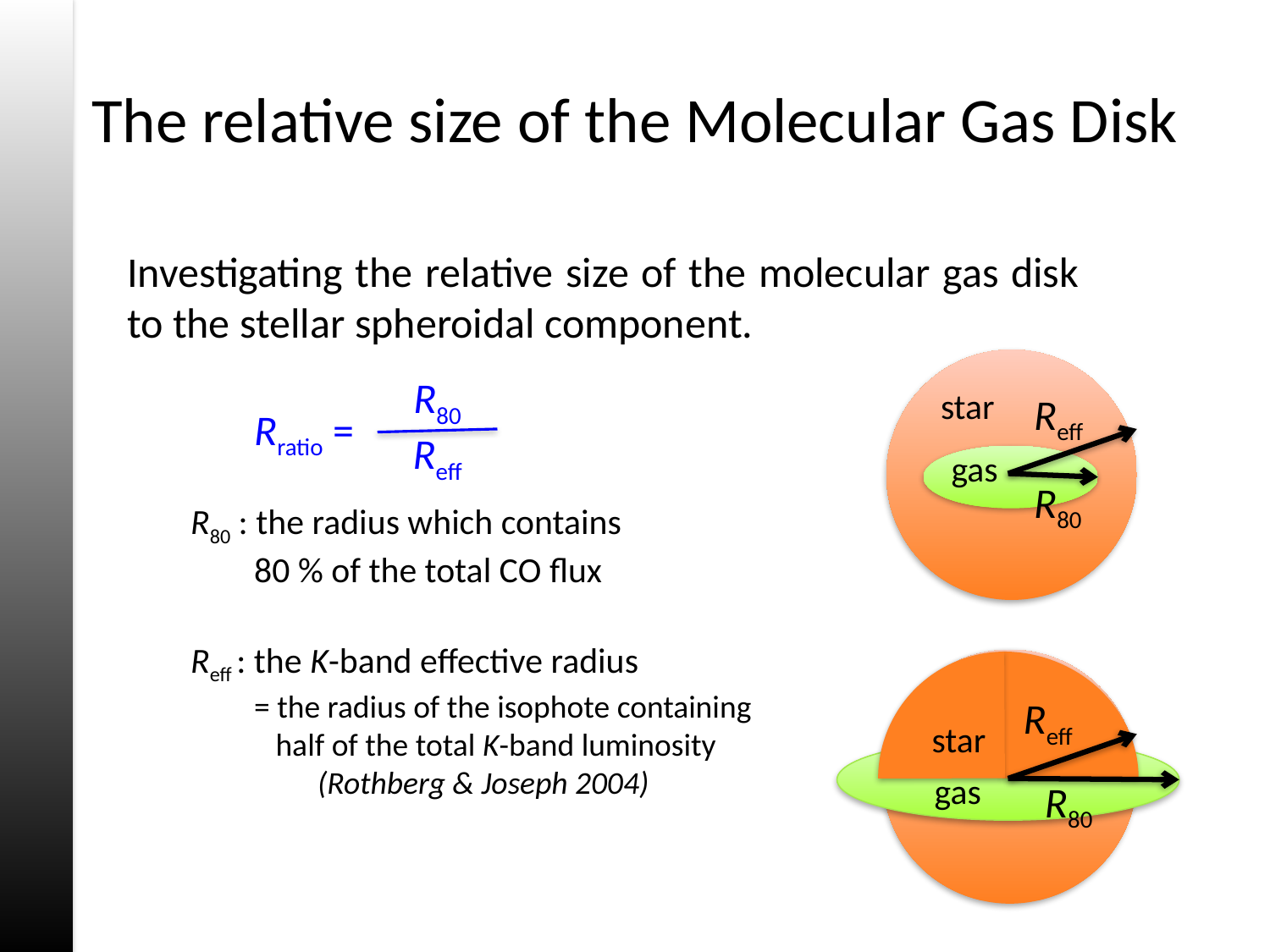

# The relative size of the Molecular Gas Disk

Investigating the relative size of the molecular gas disk to the stellar spheroidal component.

R80 : the radius which contains
80 % of the total CO flux

Reff : the K-band effective radius
= the radius of the isophote containing
   half of the total K-band luminosity
(Rothberg & Joseph 2004)

Reff
R80
star
gas

Reff
R80
star
gas
R80
Rratio =
Reff